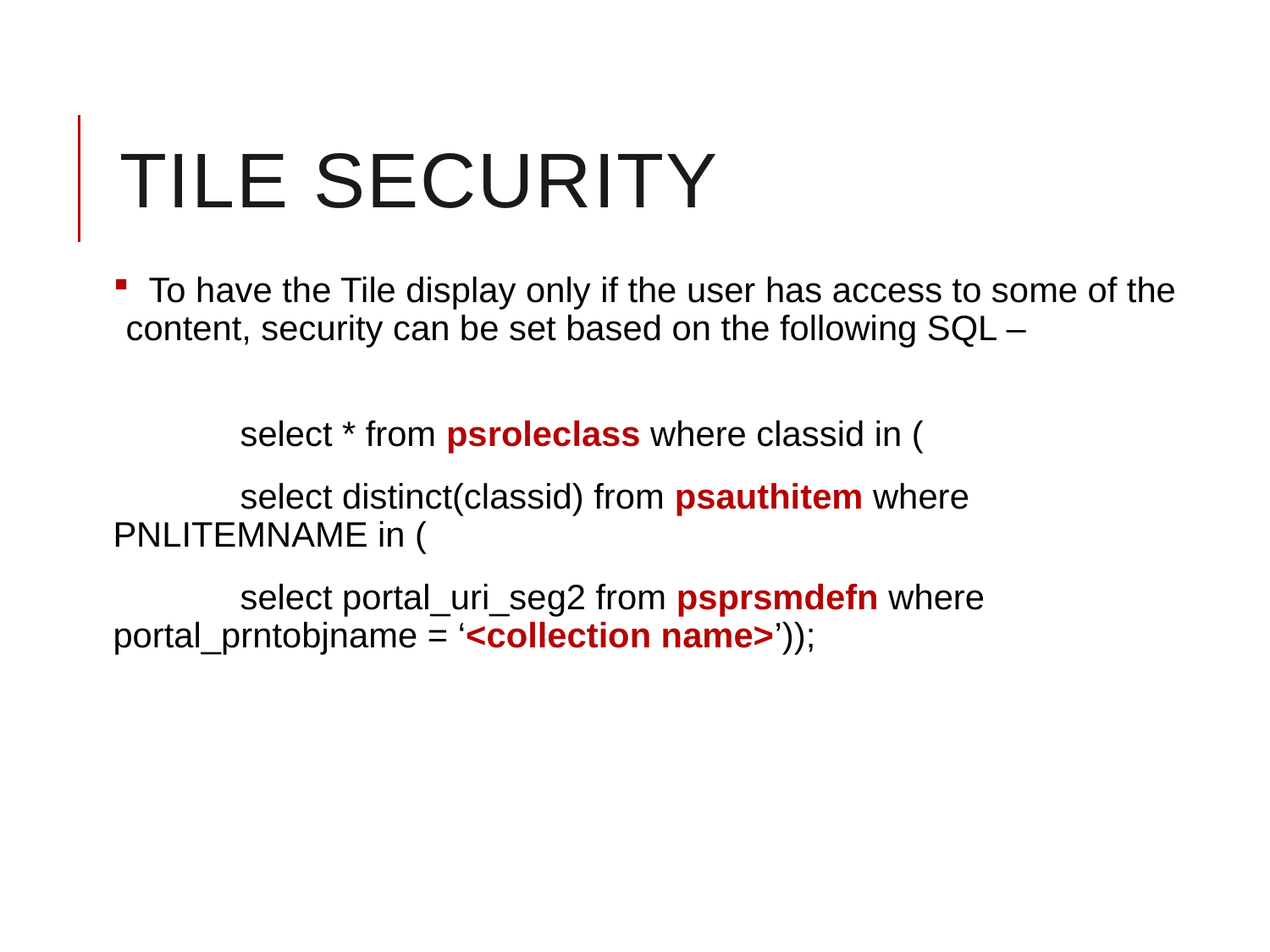

# Tile Security
  To have the Tile display only if the user has access to some of the content, security can be set based on the following SQL –
	select * from psroleclass where classid in (
	select distinct(classid) from psauthitem where 	PNLITEMNAME in (
	select portal_uri_seg2 from psprsmdefn where 	portal_prntobjname = ‘<collection name>’));